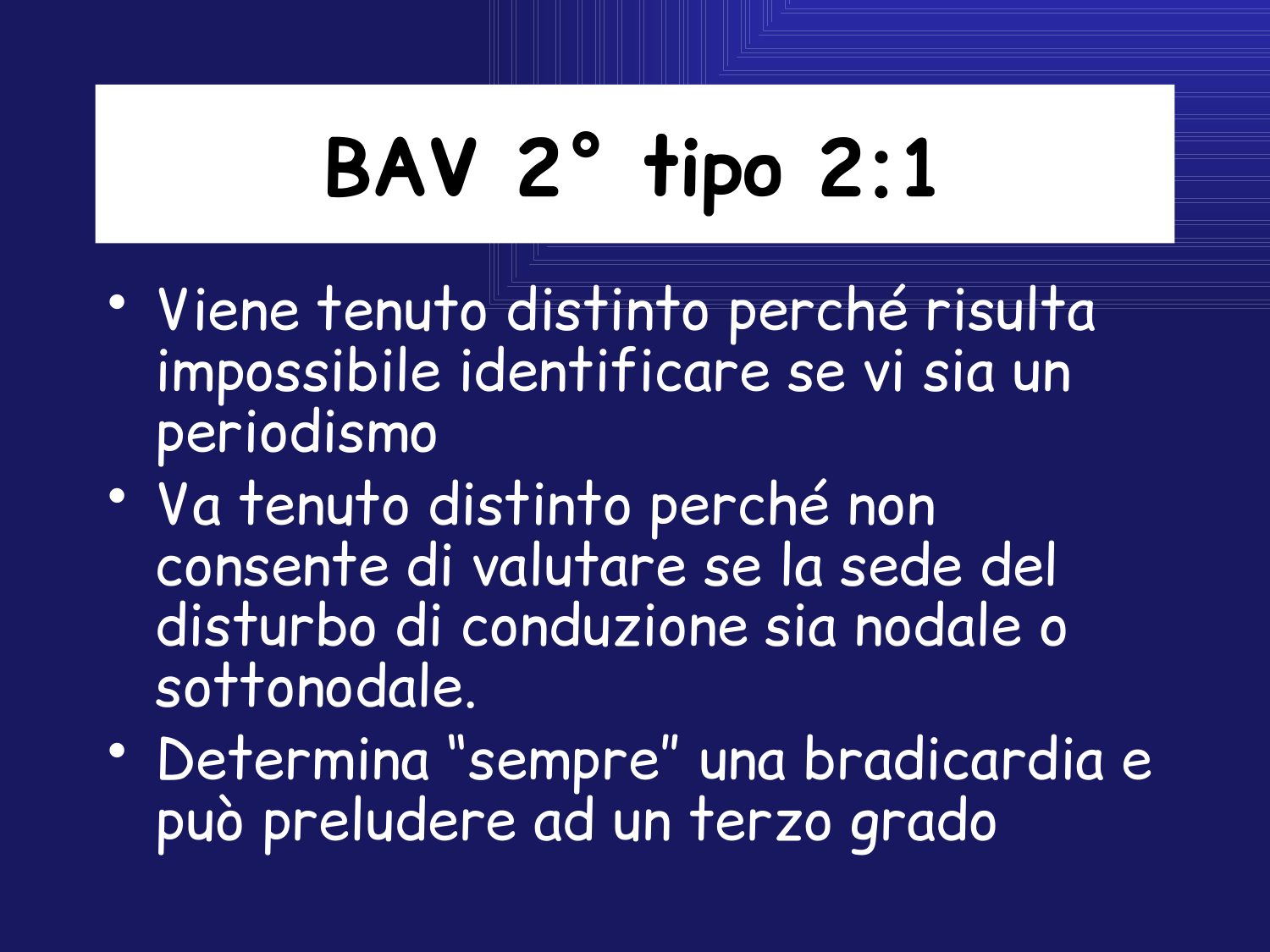

# BAV 2° tipo 2:1
Viene tenuto distinto perché risulta impossibile identificare se vi sia un periodismo
Va tenuto distinto perché non consente di valutare se la sede del disturbo di conduzione sia nodale o sottonodale.
Determina “sempre” una bradicardia e può preludere ad un terzo grado